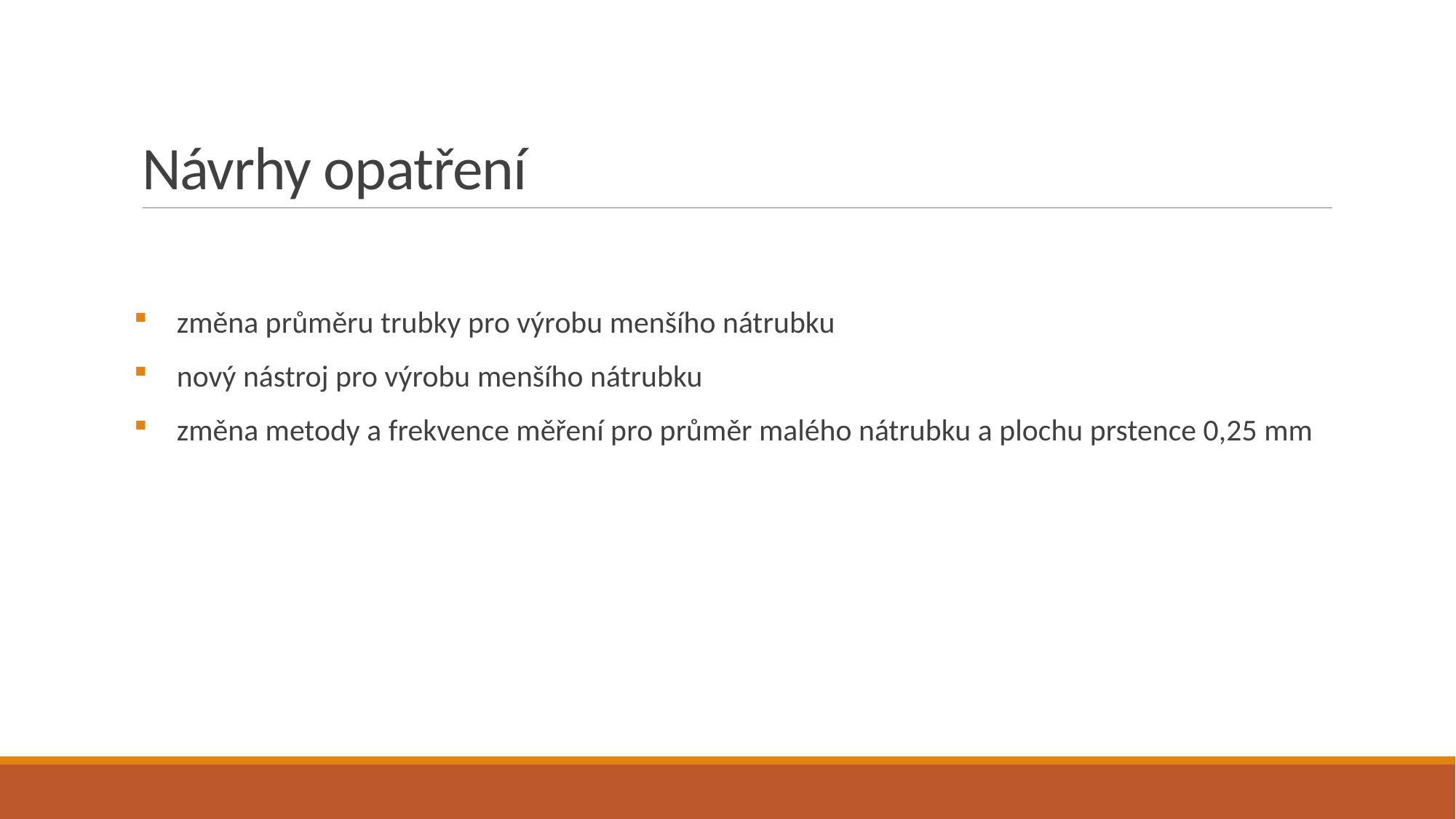

# Návrhy opatření
změna průměru trubky pro výrobu menšího nátrubku
nový nástroj pro výrobu menšího nátrubku
změna metody a frekvence měření pro průměr malého nátrubku a plochu prstence 0,25 mm